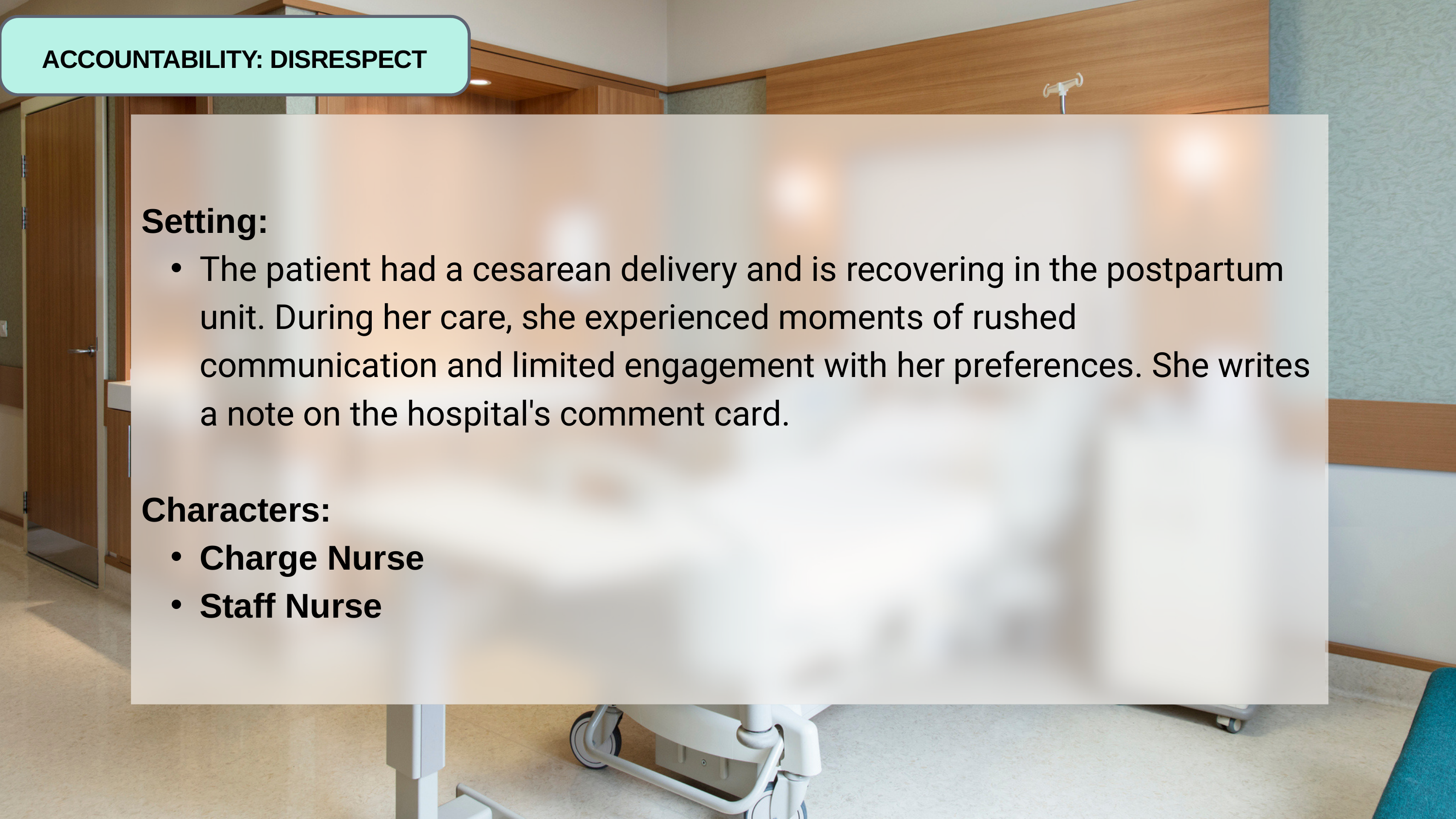

ACCOUNTABILITY: DISRESPECT

Setting:
The patient had a cesarean delivery and is recovering in the postpartum unit. During her care, she experienced moments of rushed communication and limited engagement with her preferences. She writes a note on the hospital's comment card.

Characters:
Charge Nurse
Staff Nurse